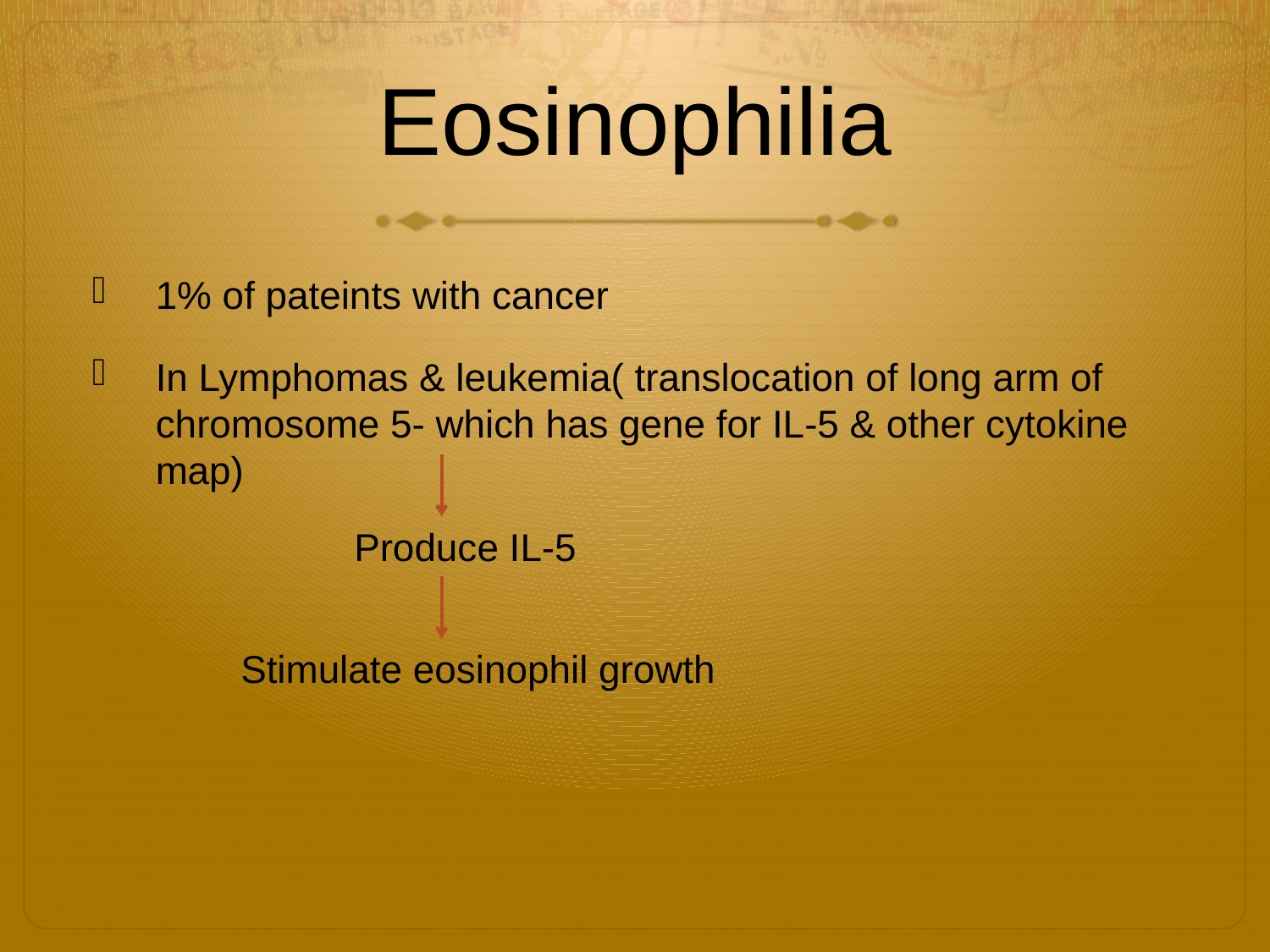

# Eosinophilia
1% of pateints with cancer
In Lymphomas & leukemia( translocation of long arm of chromosome 5- which has gene for IL-5 & other cytokine map)
Produce IL-5
Stimulate eosinophil growth